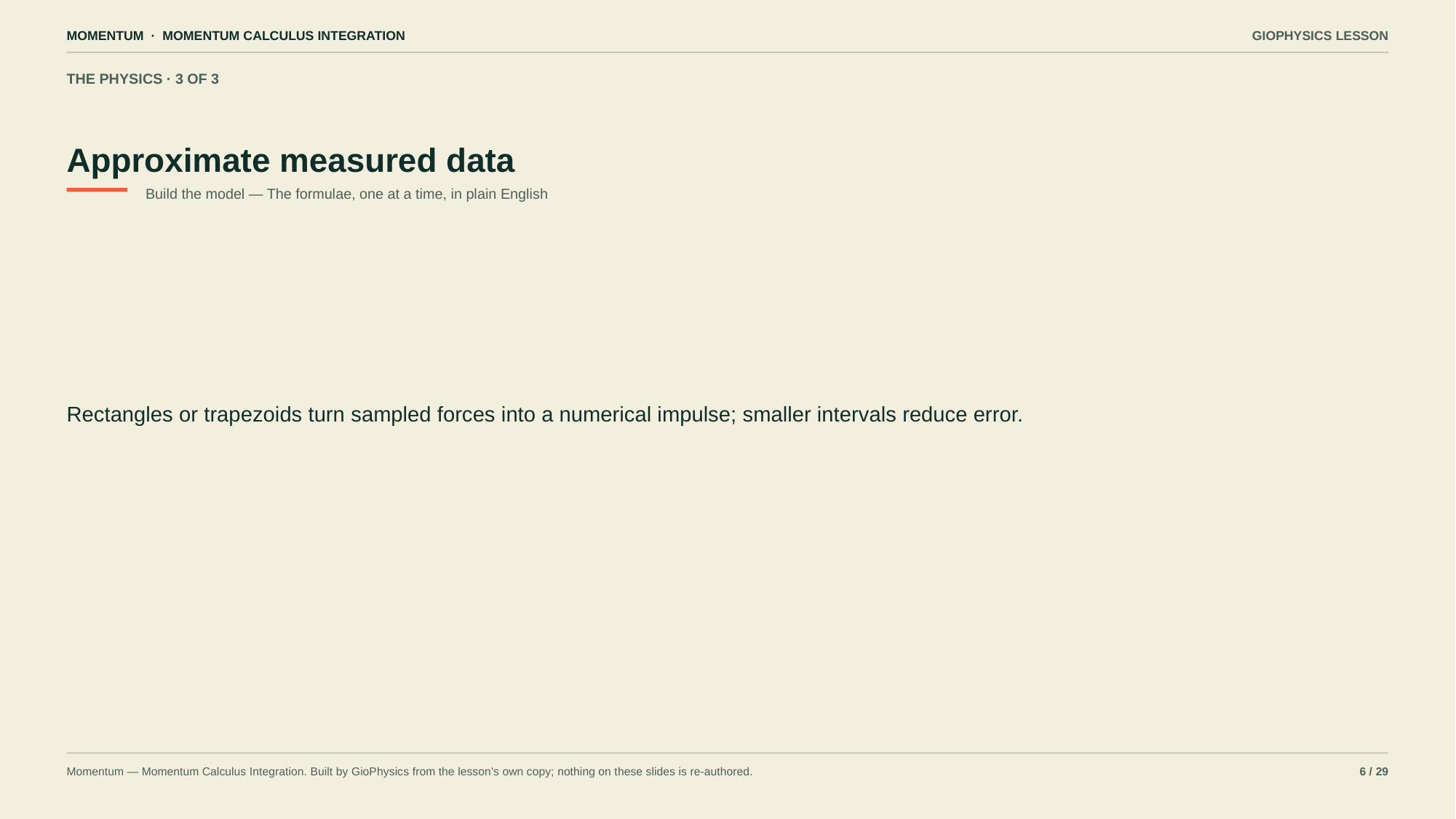

MOMENTUM  ·  MOMENTUM CALCULUS INTEGRATION
GIOPHYSICS LESSON

THE PHYSICS · 3 OF 3
Approximate measured data
Build the model — The formulae, one at a time, in plain English

Rectangles or trapezoids turn sampled forces into a numerical impulse; smaller intervals reduce error.

Momentum — Momentum Calculus Integration. Built by GioPhysics from the lesson's own copy; nothing on these slides is re-authored.
6 / 29